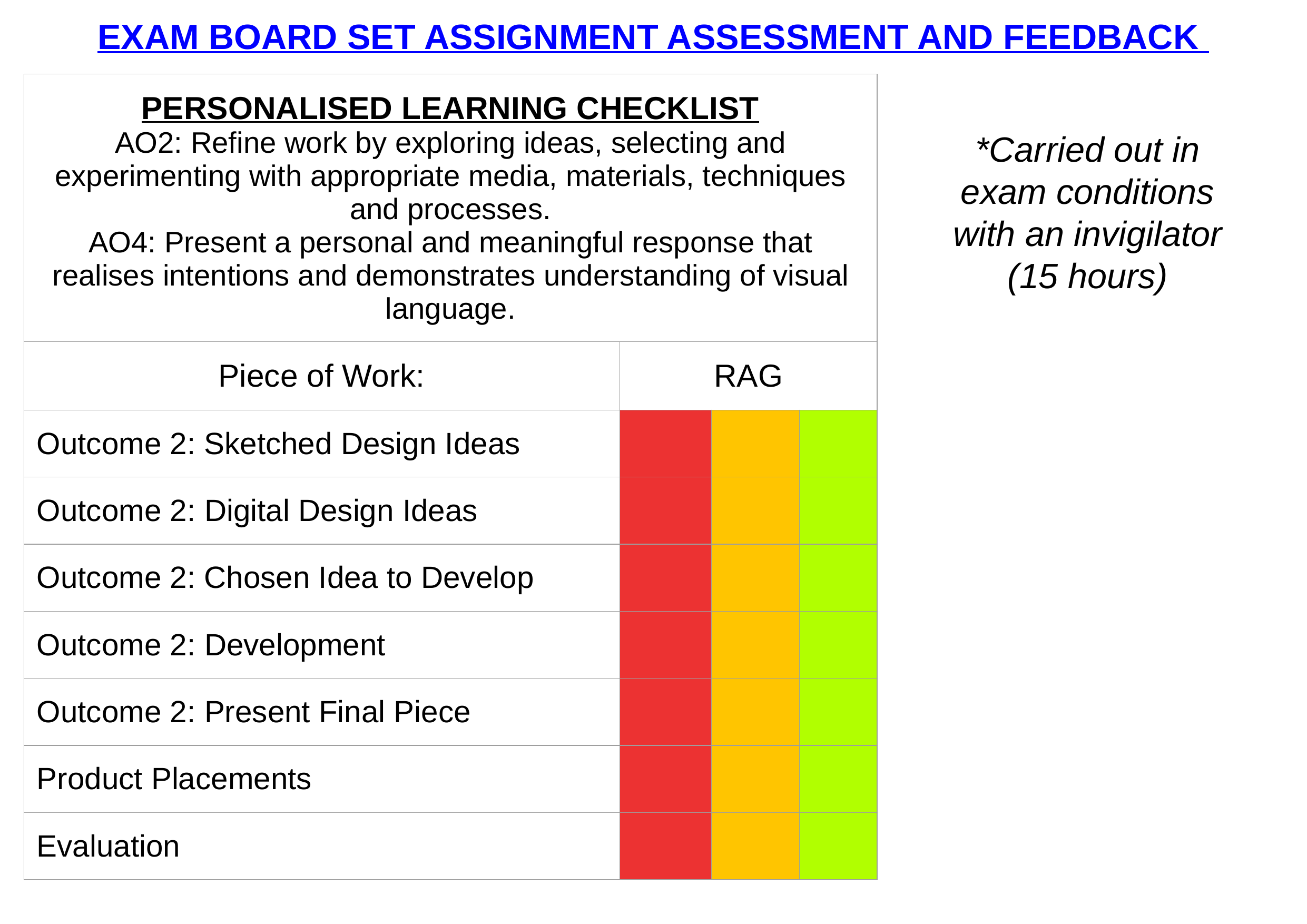

EXAM BOARD SET ASSIGNMENT ASSESSMENT AND FEEDBACK
| PERSONALISED LEARNING CHECKLIST AO2: Refine work by exploring ideas, selecting and experimenting with appropriate media, materials, techniques and processes. AO4: Present a personal and meaningful response that realises intentions and demonstrates understanding of visual language. |  |  |  |
| --- | --- | --- | --- |
| Piece of Work: | RAG |  |  |
| Outcome 2: Sketched Design Ideas |  |  |  |
| Outcome 2: Digital Design Ideas |  |  |  |
| Outcome 2: Chosen Idea to Develop |  |  |  |
| Outcome 2: Development |  |  |  |
| Outcome 2: Present Final Piece |  |  |  |
| Product Placements |  |  |  |
| Evaluation |  |  |  |
*Carried out in exam conditions with an invigilator (15 hours)